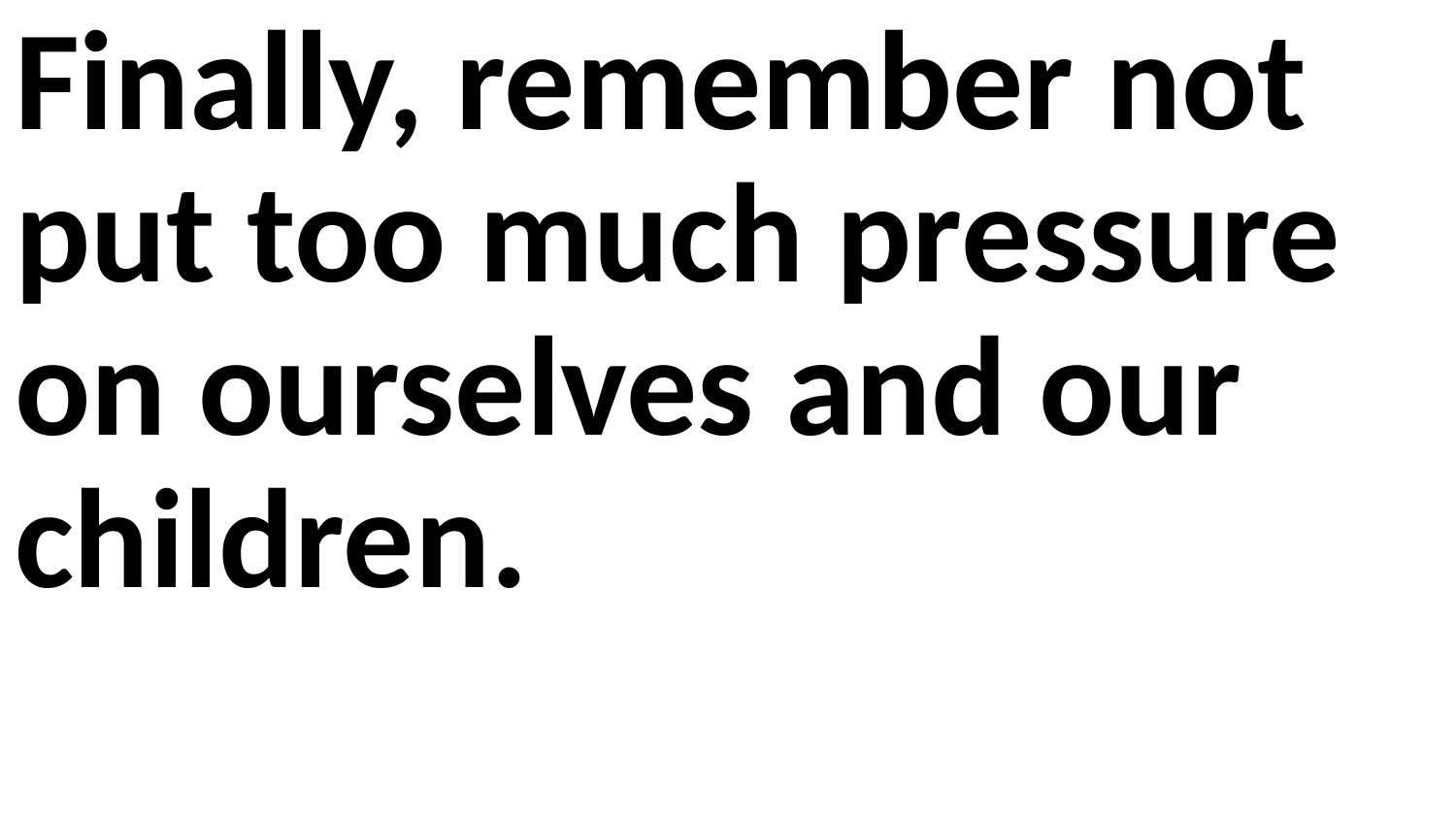

Finally, remember not put too much pressure on ourselves and our children.